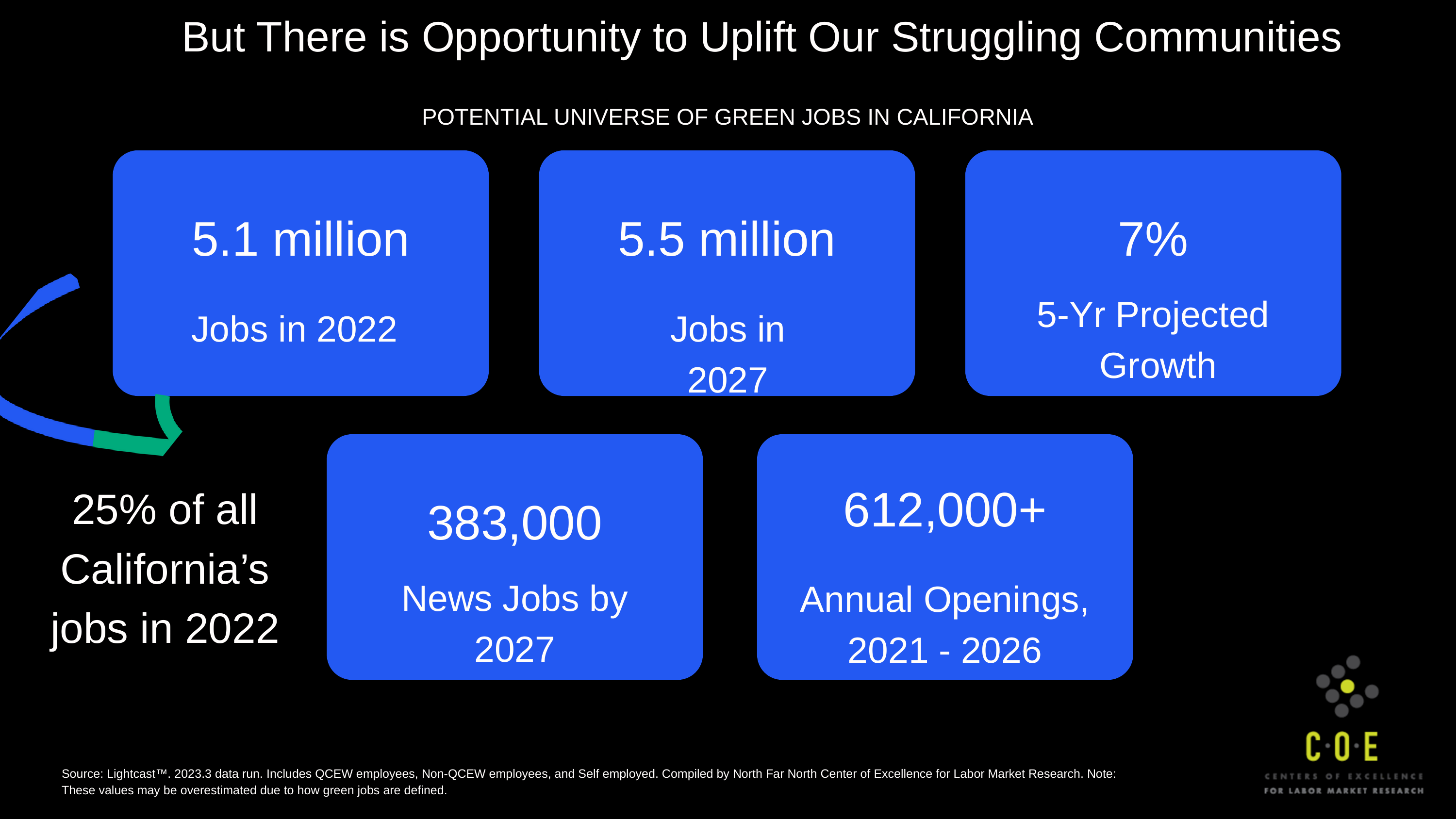

But There is Opportunity to Uplift Our Struggling Communities
POTENTIAL UNIVERSE OF GREEN JOBS IN CALIFORNIA

5.1 million
5.5 million
7%
5-Yr Projected
 Growth
Jobs in 2022
Jobs in 2027

612,000+
25% of all California’s jobs in 2022
383,000
News Jobs by 2027
Annual Openings,
2021 - 2026

Source: Lightcast™. 2023.3 data run. Includes QCEW employees, Non-QCEW employees, and Self employed. Compiled by North Far North Center of Excellence for Labor Market Research. Note: These values may be overestimated due to how green jobs are defined.